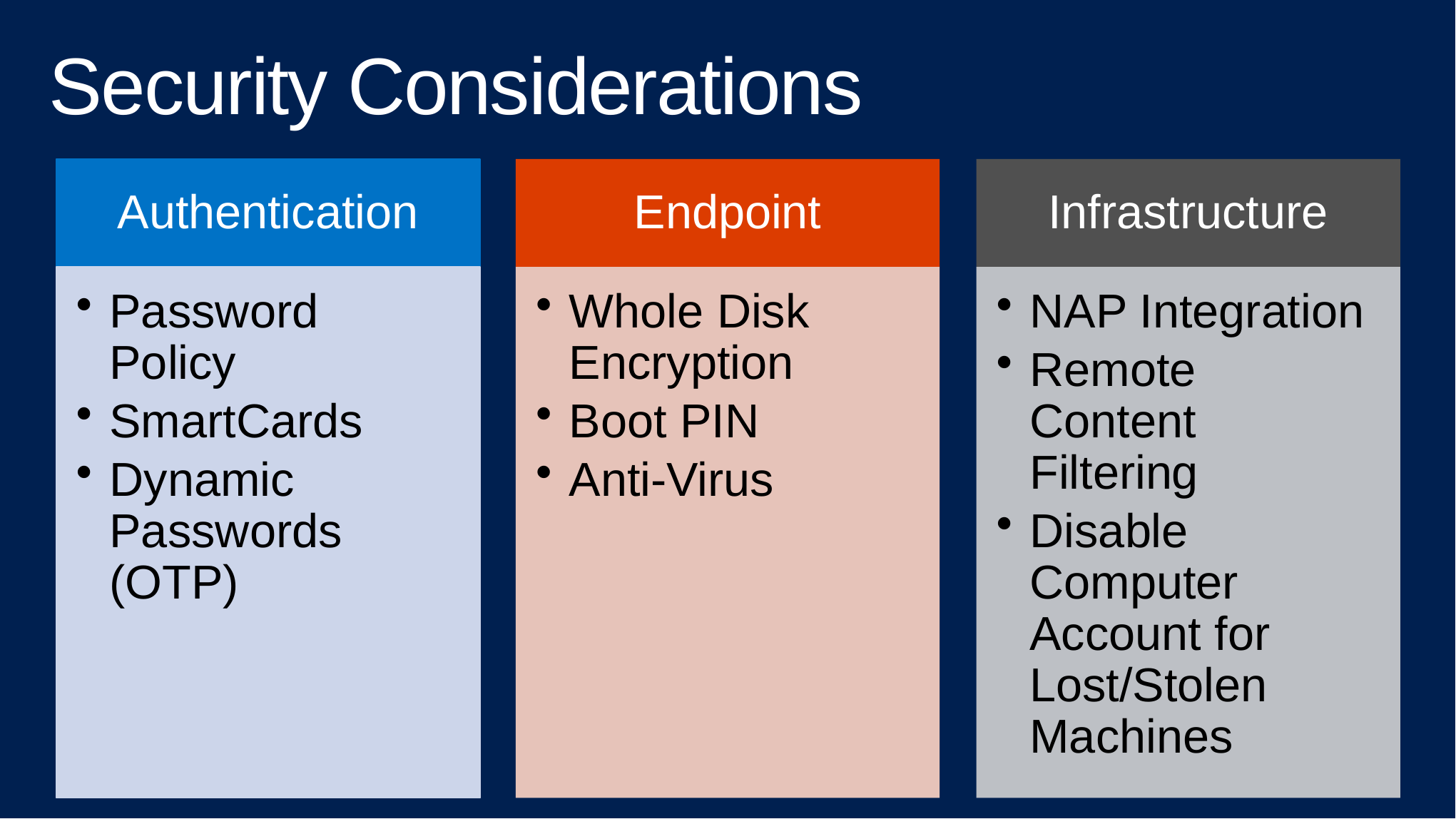

# Security Considerations
Authentication
Endpoint
Infrastructure
Password Policy
SmartCards
Dynamic Passwords (OTP)
Whole Disk Encryption
Boot PIN
Anti-Virus
NAP Integration
Remote Content Filtering
Disable Computer Account for Lost/Stolen Machines